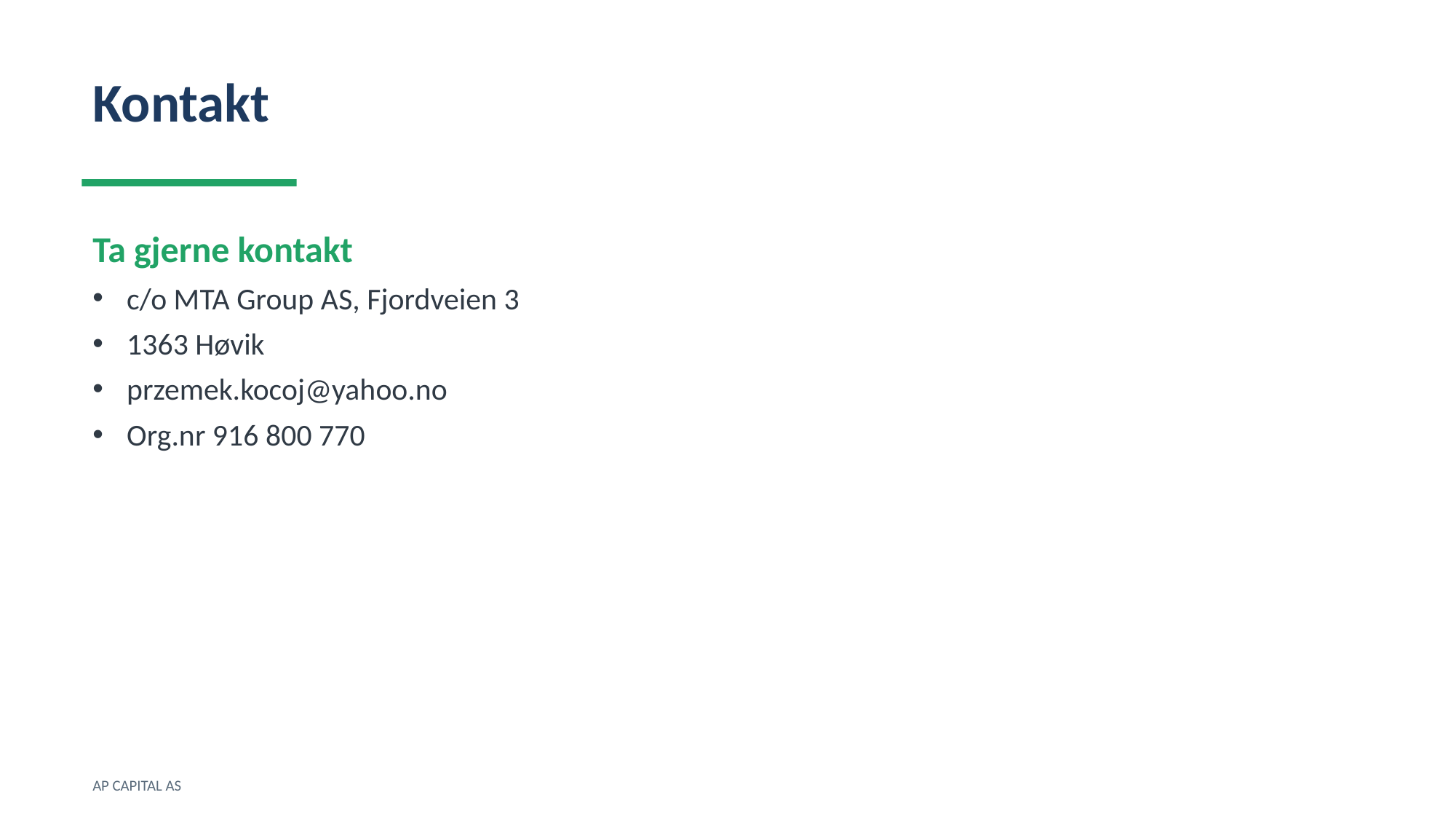

Kontakt

Ta gjerne kontakt
c/o MTA Group AS, Fjordveien 3
1363 Høvik
przemek.kocoj@yahoo.no
Org.nr 916 800 770
AP CAPITAL AS